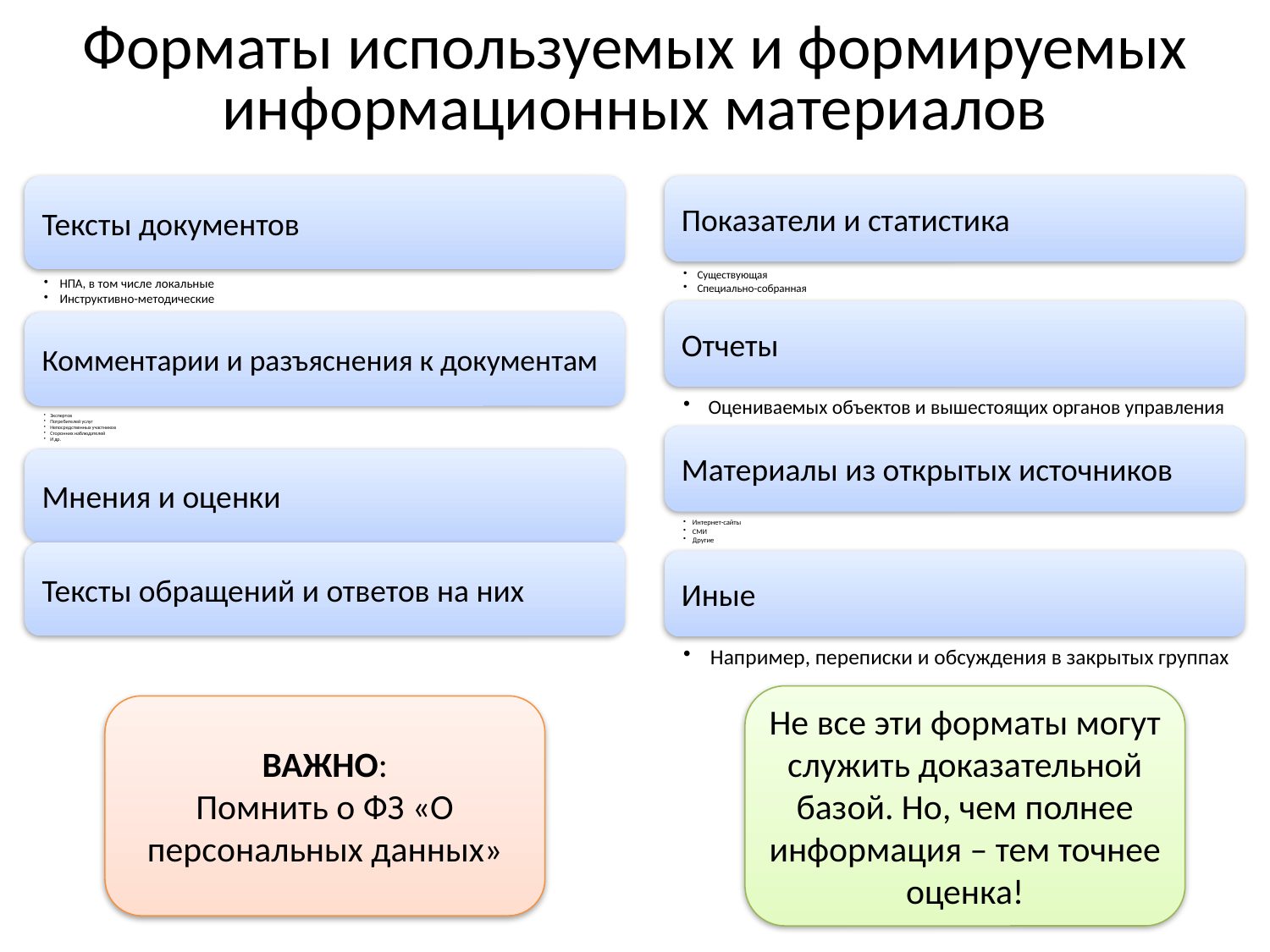

# Форматы используемых и формируемых информационных материалов
Показатели и статистика
Существующая
Специально-собранная
Отчеты
Оцениваемых объектов и вышестоящих органов управления
Материалы из открытых источников
Интернет-сайты
СМИ
Другие
Иные
Например, переписки и обсуждения в закрытых группах
Тексты документов
НПА, в том числе локальные
Инструктивно-методические
Комментарии и разъяснения к документам
Мнения и оценки
Экспертов
Потребителей услуг
Непосредственных участников
Сторонних наблюдателей
И др.
Тексты обращений и ответов на них
Не все эти форматы могут служить доказательной базой. Но, чем полнее информация – тем точнее оценка!
ВАЖНО:
Помнить о ФЗ «О персональных данных»